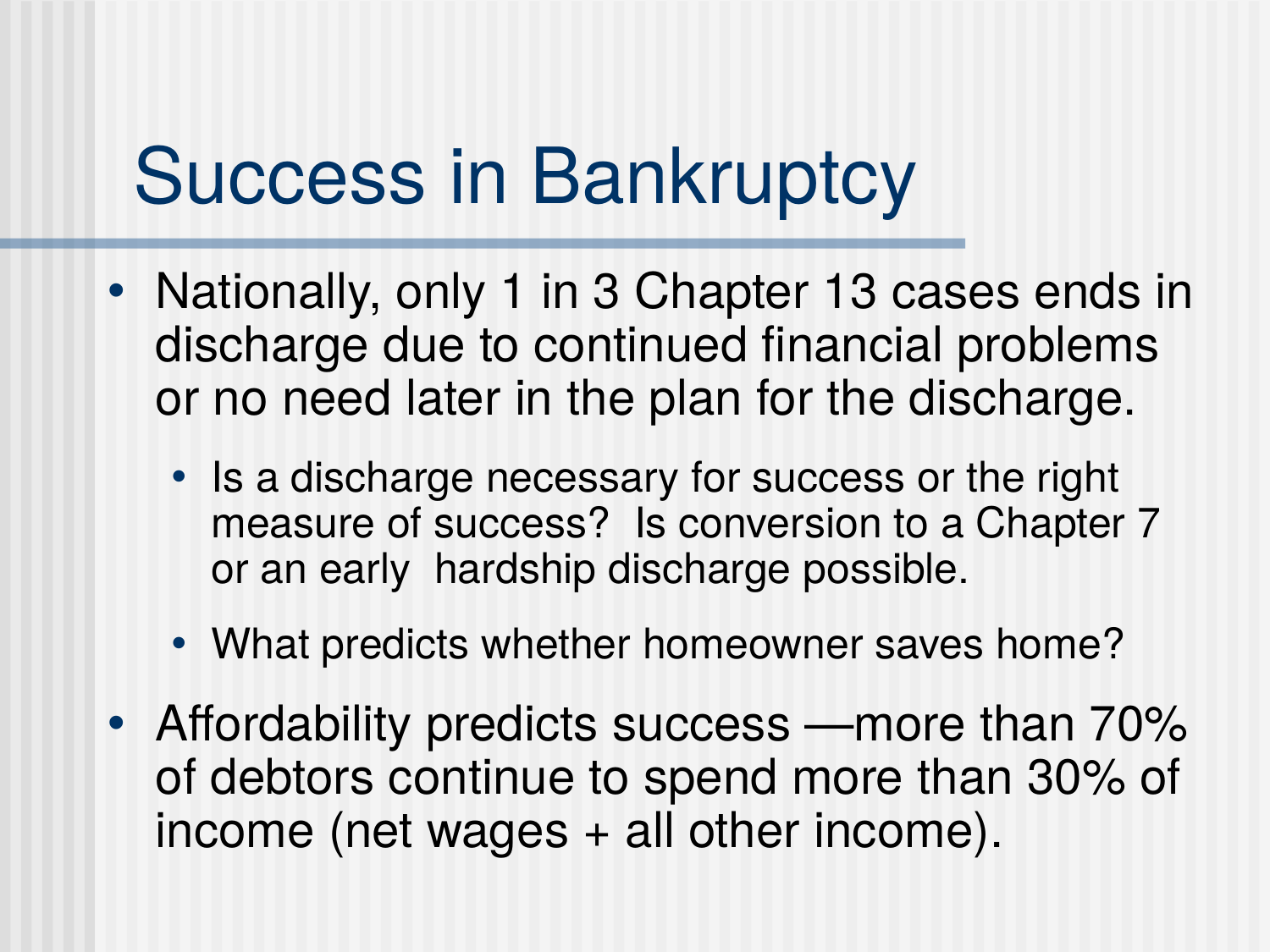

# Success in Bankruptcy

Nationally, only 1 in 3 Chapter 13 cases ends in discharge due to continued financial problems or no need later in the plan for the discharge.
Is a discharge necessary for success or the right measure of success?  Is conversion to a Chapter 7 or an early  hardship discharge possible.
What predicts whether homeowner saves home?
Affordability predicts success —more than 70% of debtors continue to spend more than 30% of income (net wages + all other income).